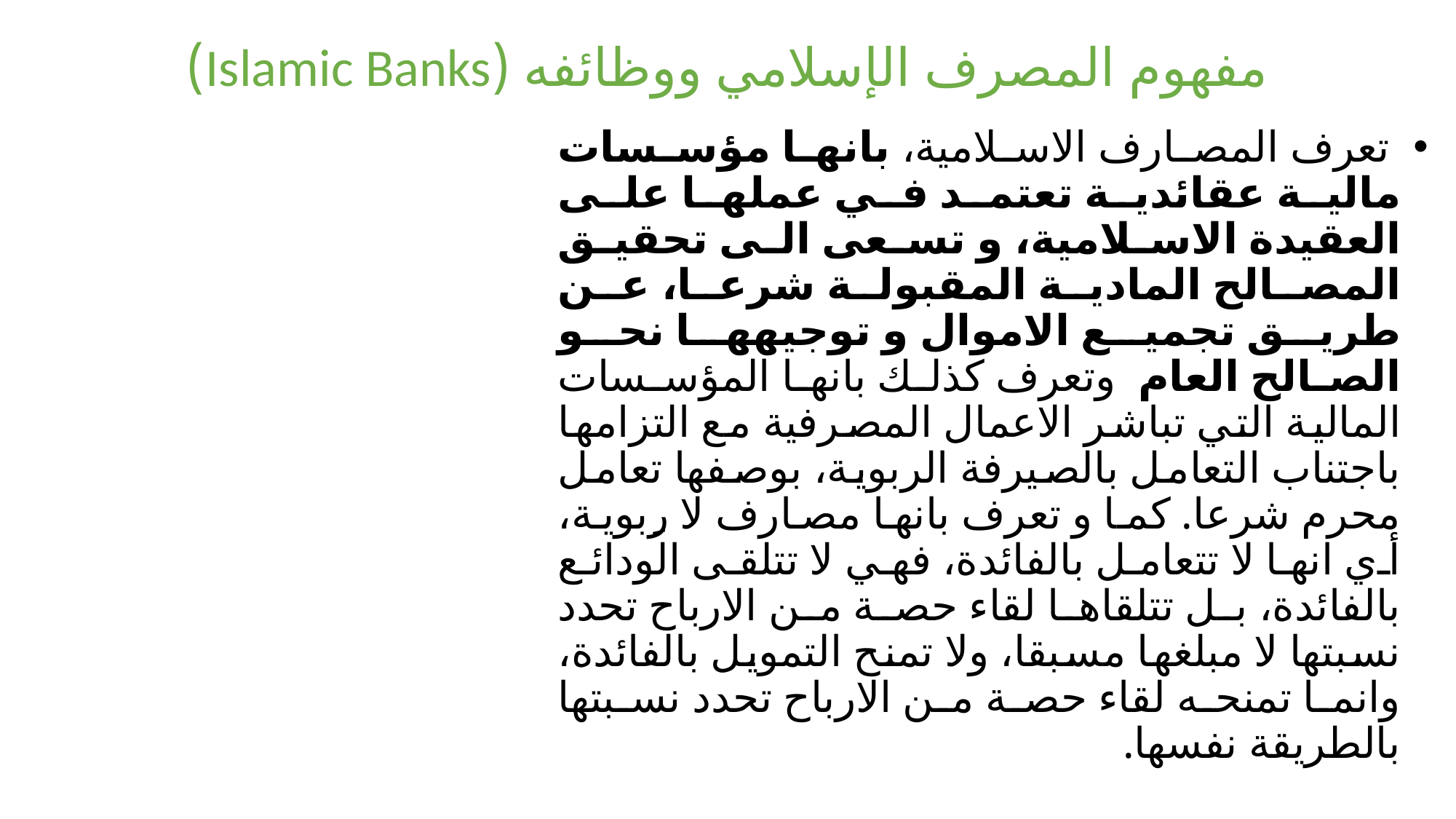

# مفهوم المصرف الإسلامي ووظائفه (Islamic Banks)
 تعرف المصارف الاسلامية، بانها مؤسسات مالية عقائدية تعتمد في عملها على العقيدة الاسلامية، و تسعى الى تحقيق المصالح المادية المقبولة شرعا، عن طريق تجميع الاموال و توجيهها نحو الصالح العام  وتعرف كذلك بانها المؤسسات المالية التي تباشر الاعمال المصرفية مع التزامها باجتناب التعامل بالصيرفة الربوية، بوصفها تعامل محرم شرعا. كما و تعرف بانها مصارف لا رِبوية، أي انها لا تتعامل بالفائدة، فهي لا تتلقى الودائع بالفائدة، بل تتلقاها لقاء حصة من الارباح تحدد نسبتها لا مبلغها مسبقا، ولا تمنح التمويل بالفائدة، وانما تمنحه لقاء حصة من الارباح تحدد نسبتها بالطريقة نفسها.